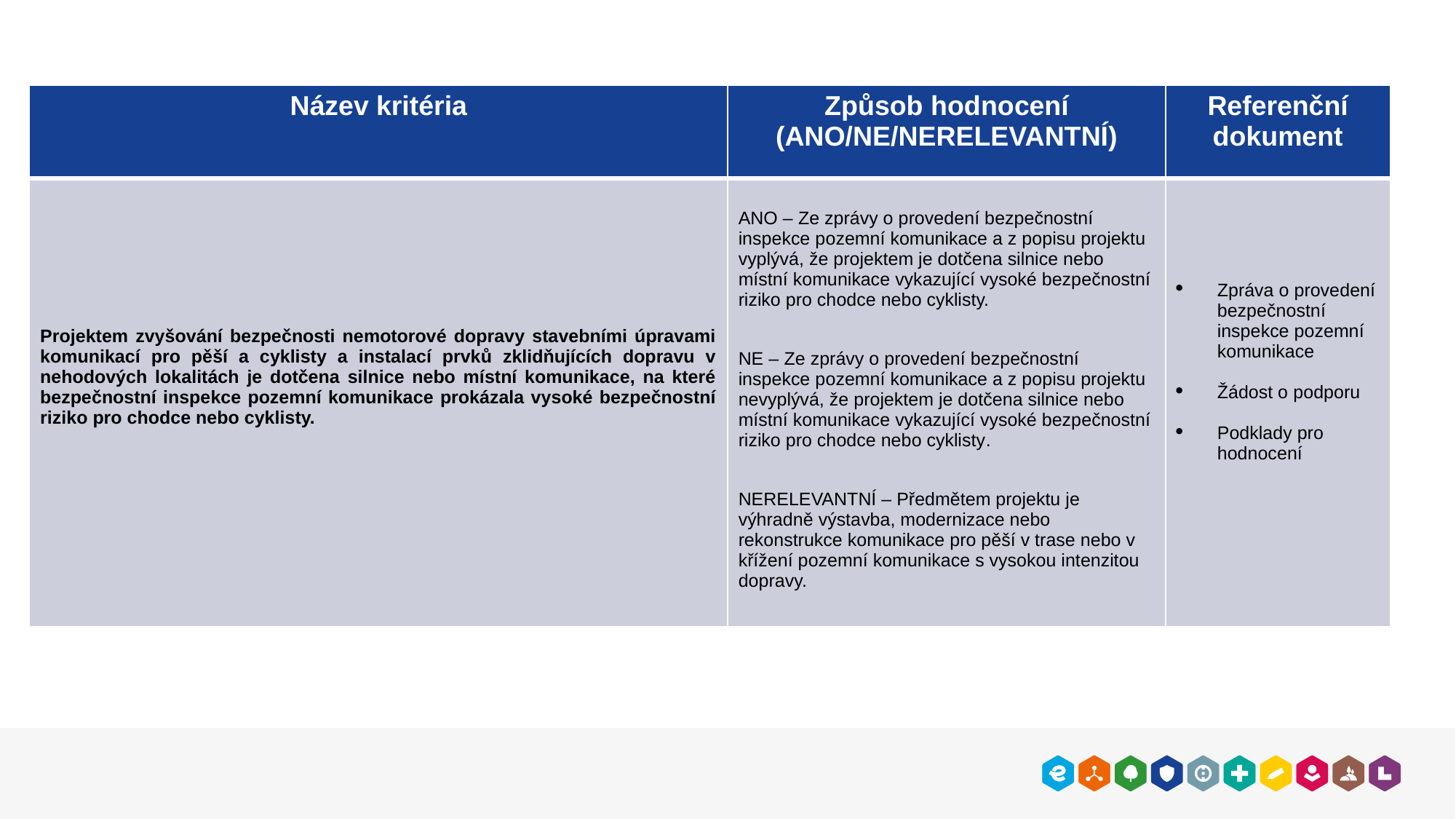

#
| Název kritéria | Způsob hodnocení (ANO/NE/NERELEVANTNÍ) | Referenční dokument |
| --- | --- | --- |
| Projektem zvyšování bezpečnosti nemotorové dopravy stavebními úpravami komunikací pro pěší a cyklisty a instalací prvků zklidňujících dopravu v nehodových lokalitách je dotčena silnice nebo místní komunikace, na které bezpečnostní inspekce pozemní komunikace prokázala vysoké bezpečnostní riziko pro chodce nebo cyklisty. | ANO – Ze zprávy o provedení bezpečnostní inspekce pozemní komunikace a z popisu projektu vyplývá, že projektem je dotčena silnice nebo místní komunikace vykazující vysoké bezpečnostní riziko pro chodce nebo cyklisty. NE – Ze zprávy o provedení bezpečnostní inspekce pozemní komunikace a z popisu projektu nevyplývá, že projektem je dotčena silnice nebo místní komunikace vykazující vysoké bezpečnostní riziko pro chodce nebo cyklisty. NERELEVANTNÍ – Předmětem projektu je výhradně výstavba, modernizace nebo rekonstrukce komunikace pro pěší v trase nebo v křížení pozemní komunikace s vysokou intenzitou dopravy. | Zpráva o provedení bezpečnostní inspekce pozemní komunikace Žádost o podporu Podklady pro hodnocení |